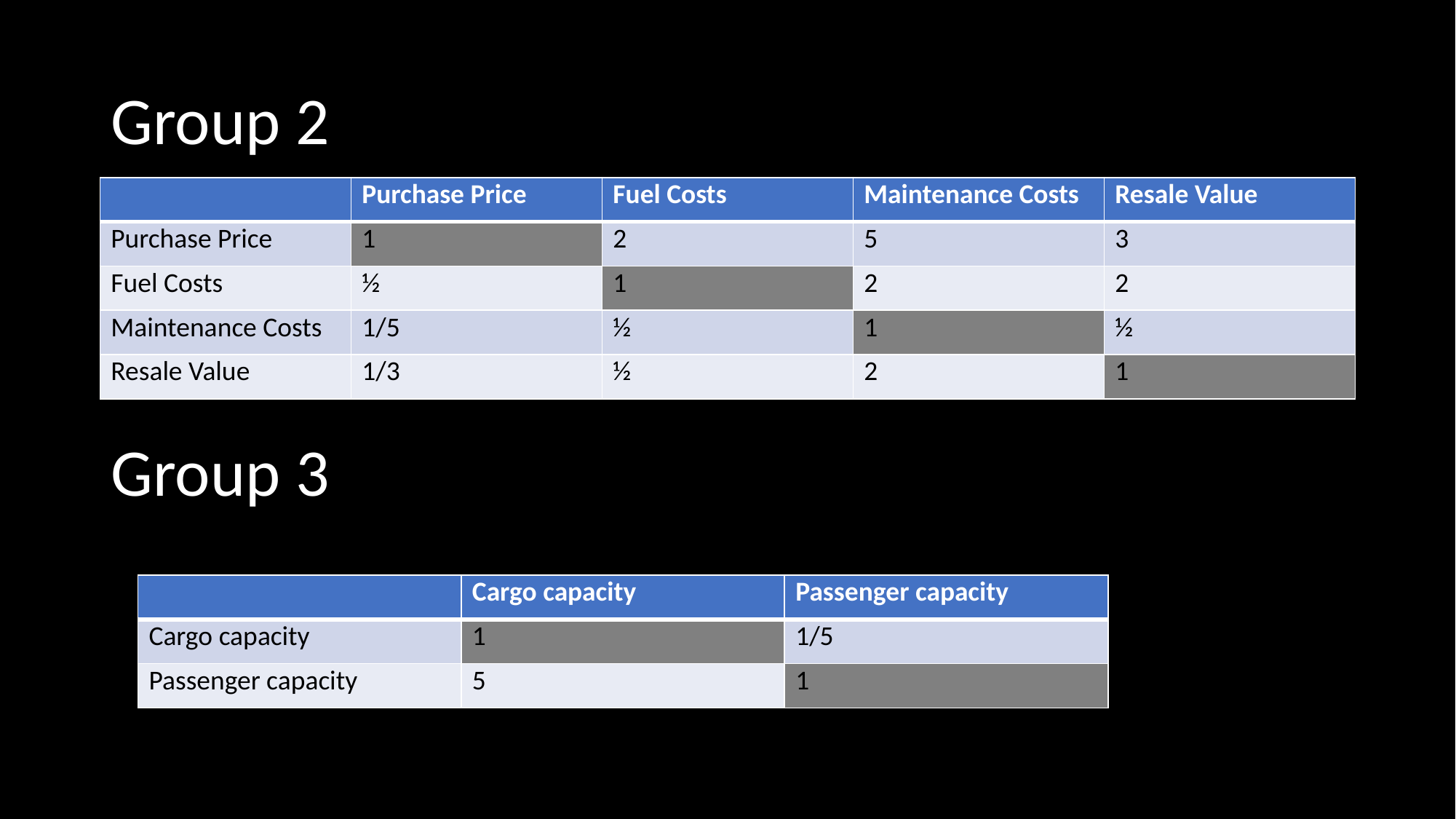

# Group 2
|  | Purchase Price | Fuel Costs | Maintenance Costs | Resale Value |
| --- | --- | --- | --- | --- |
| Purchase Price | 1 | 2 | 5 | 3 |
| Fuel Costs | ½ | 1 | 2 | 2 |
| Maintenance Costs | 1/5 | ½ | 1 | ½ |
| Resale Value | 1/3 | ½ | 2 | 1 |
Group 3
|  | Cargo capacity | Passenger capacity |
| --- | --- | --- |
| Cargo capacity | 1 | 1/5 |
| Passenger capacity | 5 | 1 |